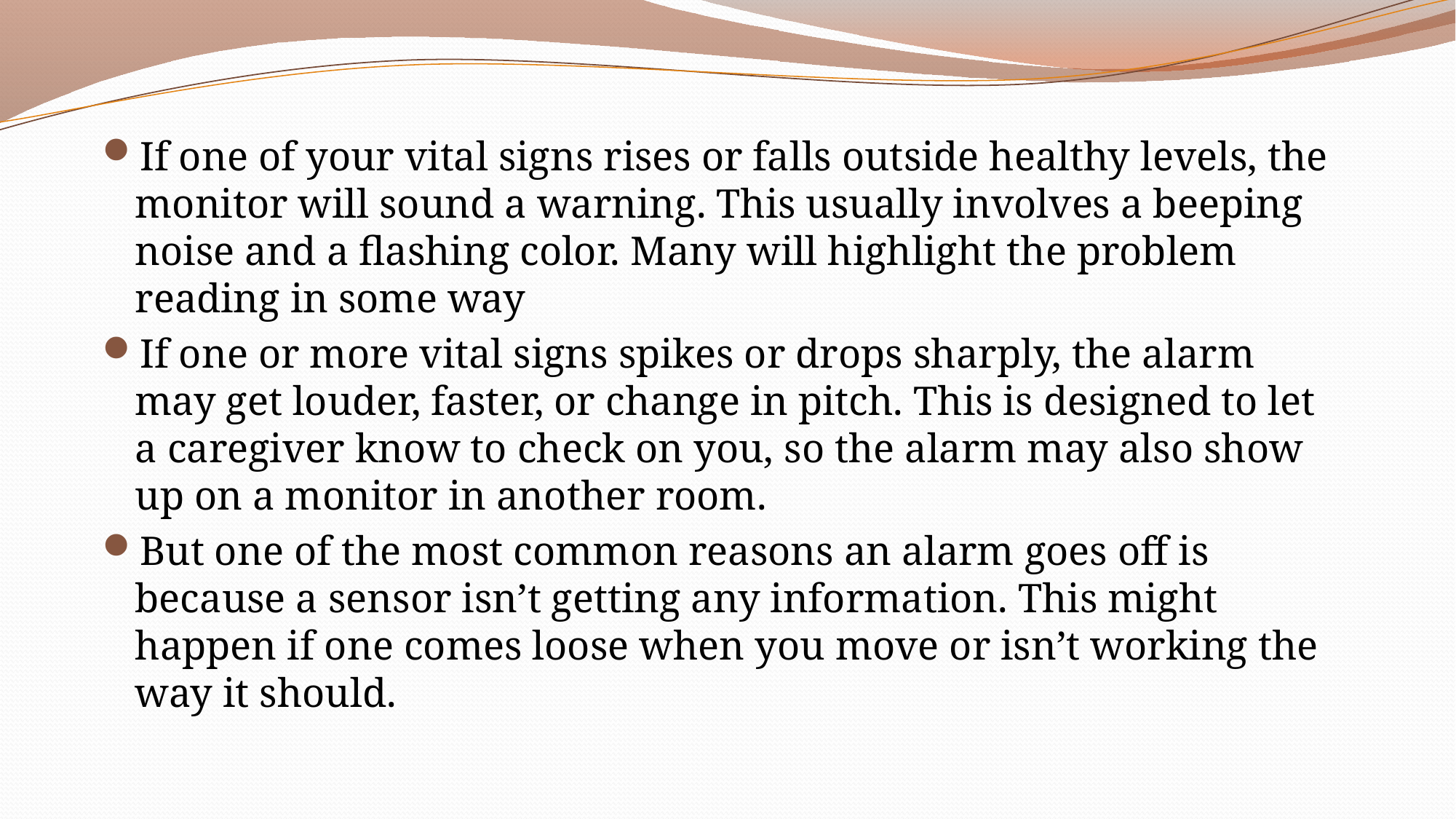

If one of your vital signs rises or falls outside healthy levels, the monitor will sound a warning. This usually involves a beeping noise and a flashing color. Many will highlight the problem reading in some way
If one or more vital signs spikes or drops sharply, the alarm may get louder, faster, or change in pitch. This is designed to let a caregiver know to check on you, so the alarm may also show up on a monitor in another room.
But one of the most common reasons an alarm goes off is because a sensor isn’t getting any information. This might happen if one comes loose when you move or isn’t working the way it should.